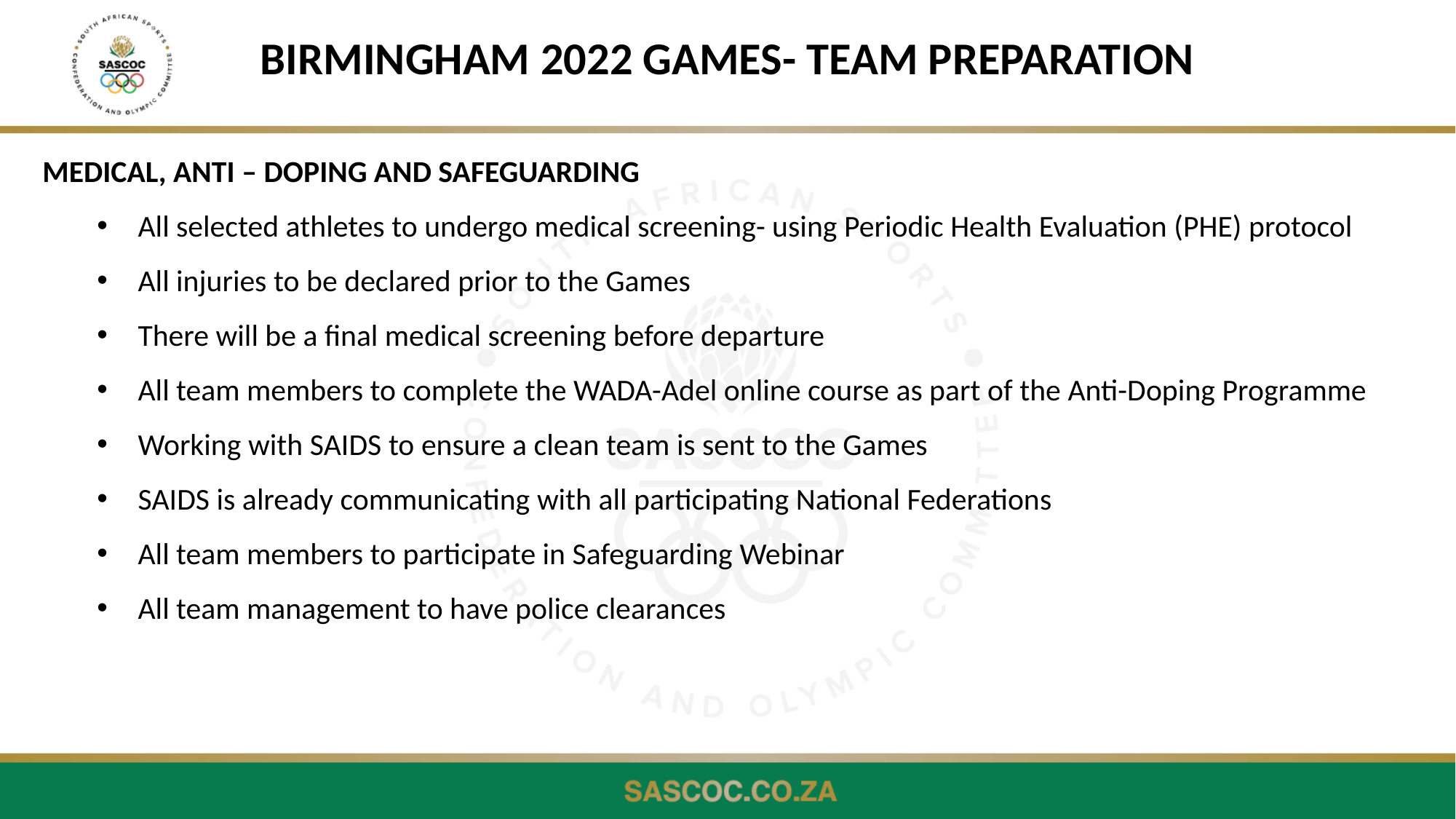

BIRMINGHAM 2022 GAMES- TEAM PREPARATION
MEDICAL, ANTI – DOPING AND SAFEGUARDING
All selected athletes to undergo medical screening- using Periodic Health Evaluation (PHE) protocol
All injuries to be declared prior to the Games
There will be a final medical screening before departure
All team members to complete the WADA-Adel online course as part of the Anti-Doping Programme
Working with SAIDS to ensure a clean team is sent to the Games
SAIDS is already communicating with all participating National Federations
All team members to participate in Safeguarding Webinar
All team management to have police clearances